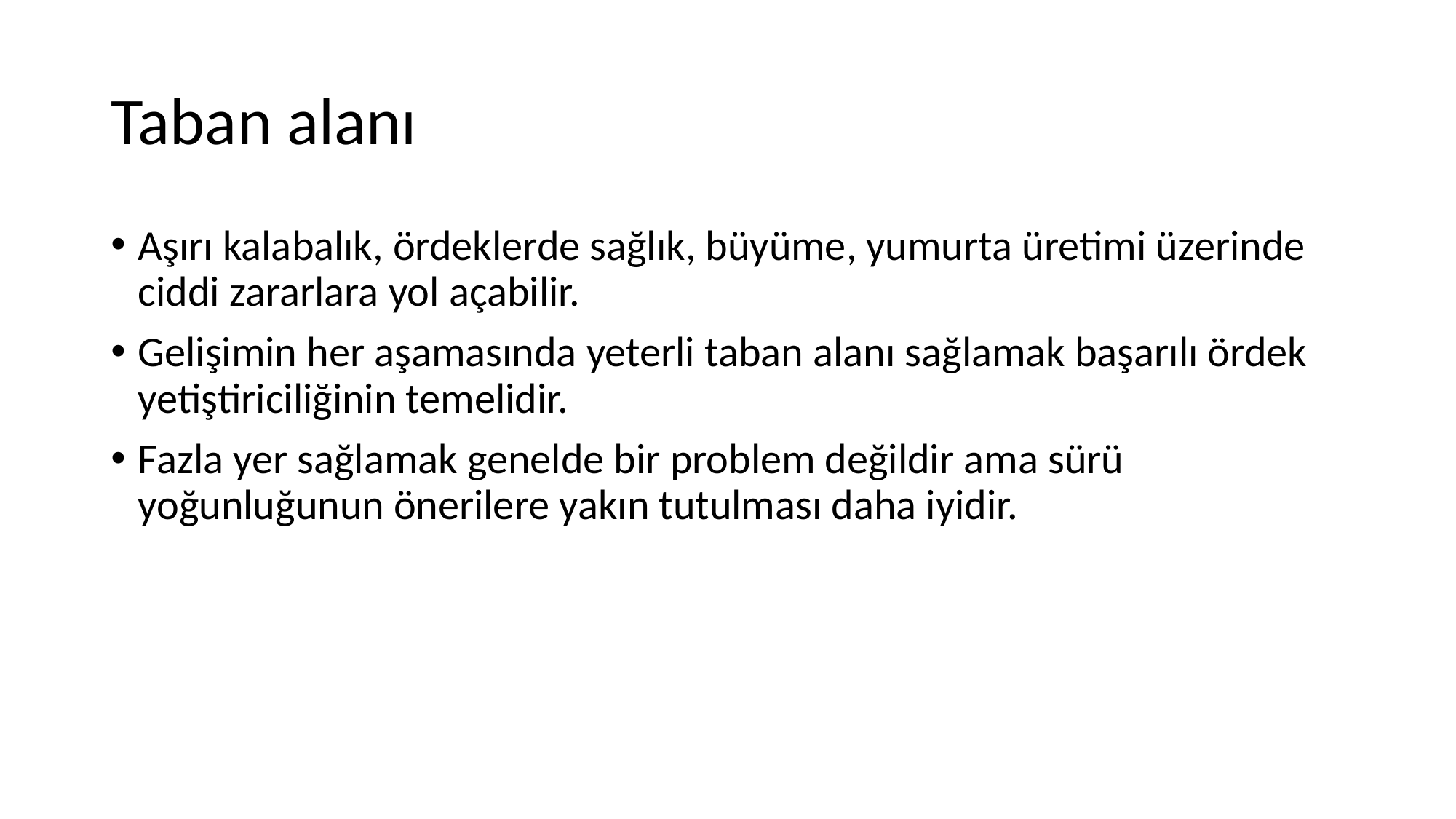

# Taban alanı
Aşırı kalabalık, ördeklerde sağlık, büyüme, yumurta üretimi üzerinde ciddi zararlara yol açabilir.
Gelişimin her aşamasında yeterli taban alanı sağlamak başarılı ördek yetiştiriciliğinin temelidir.
Fazla yer sağlamak genelde bir problem değildir ama sürü yoğunluğunun önerilere yakın tutulması daha iyidir.